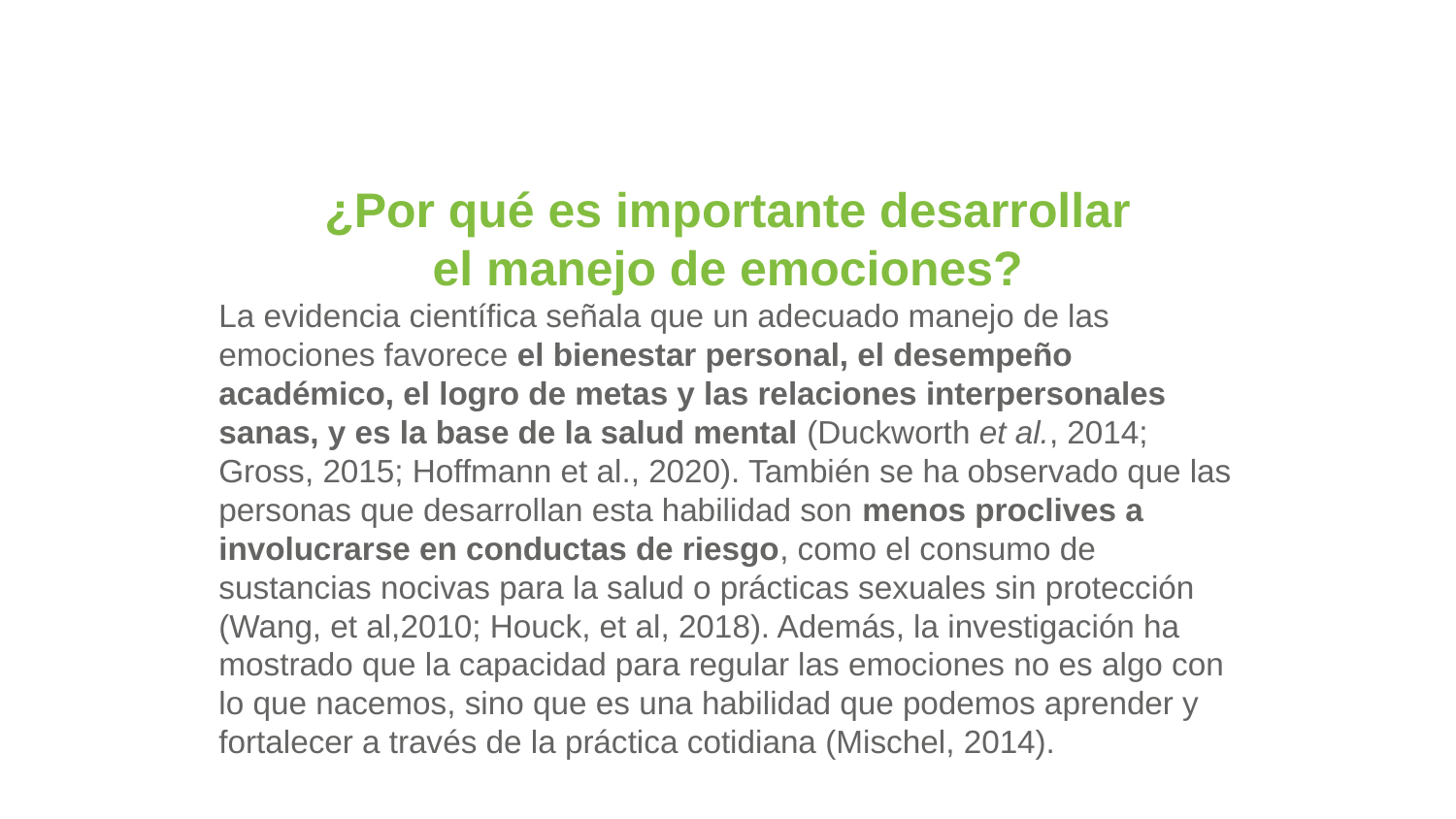

¿Por qué es importante desarrollar
el manejo de emociones?
La evidencia científica señala que un adecuado manejo de las emociones favorece el bienestar personal, el desempeño académico, el logro de metas y las relaciones interpersonales sanas, y es la base de la salud mental (Duckworth et al., 2014; Gross, 2015; Hoffmann et al., 2020). También se ha observado que las personas que desarrollan esta habilidad son menos proclives a involucrarse en conductas de riesgo, como el consumo de sustancias nocivas para la salud o prácticas sexuales sin protección (Wang, et al,2010; Houck, et al, 2018). Además, la investigación ha mostrado que la capacidad para regular las emociones no es algo con lo que nacemos, sino que es una habilidad que podemos aprender y fortalecer a través de la práctica cotidiana (Mischel, 2014).